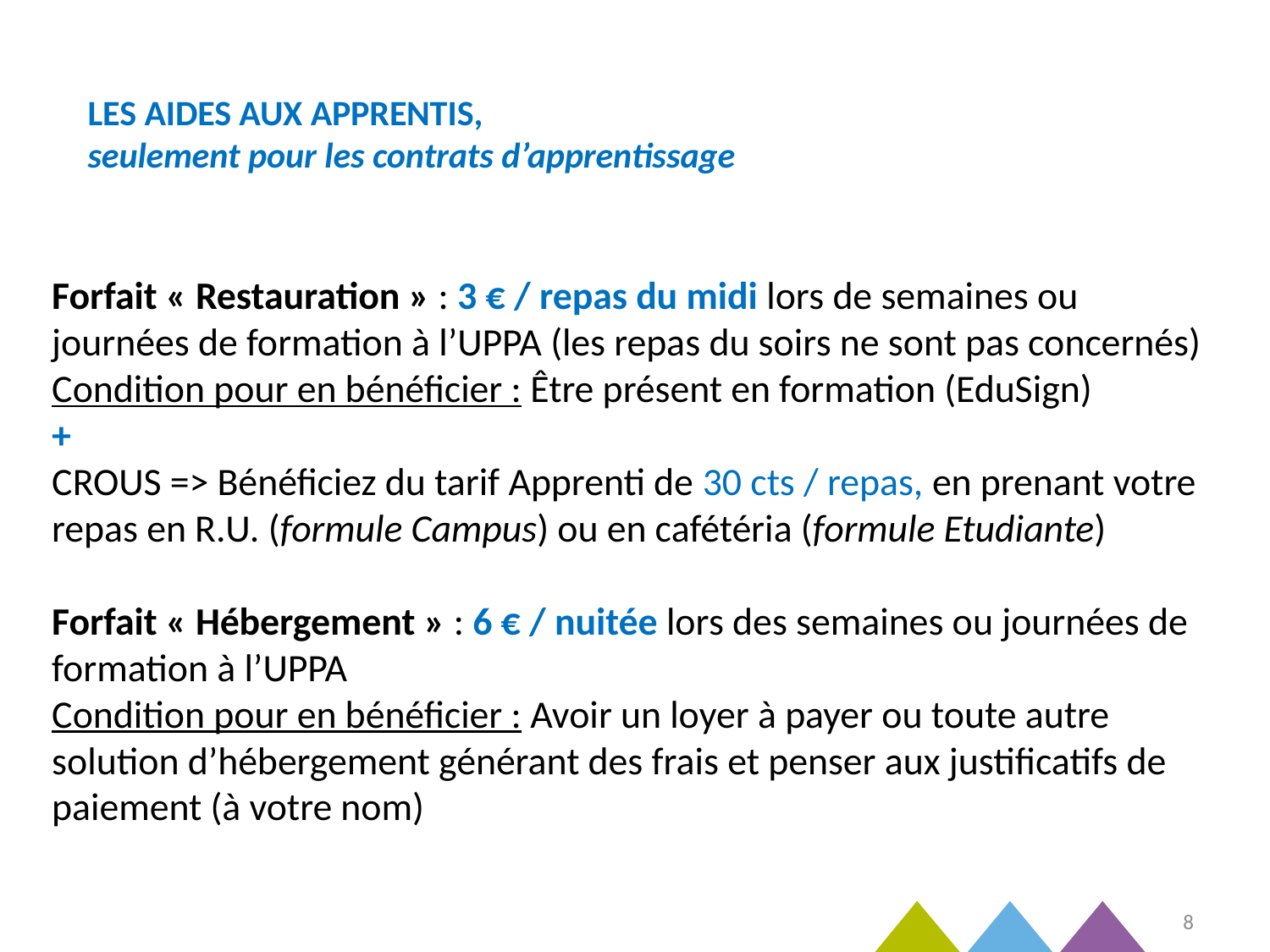

LES AIDES AUX APPRENTIS,
seulement pour les contrats d’apprentissage
# Forfait « Restauration » : 3 € / repas du midi lors de semaines ou journées de formation à l’UPPA (les repas du soirs ne sont pas concernés) Condition pour en bénéficier : Être présent en formation (EduSign) + CROUS => Bénéficiez du tarif Apprenti de 30 cts / repas, en prenant votre repas en R.U. (formule Campus) ou en cafétéria (formule Etudiante) Forfait « Hébergement » : 6 € / nuitée lors des semaines ou journées de formation à l’UPPA Condition pour en bénéficier : Avoir un loyer à payer ou toute autre solution d’hébergement générant des frais et penser aux justificatifs de paiement (à votre nom)
8